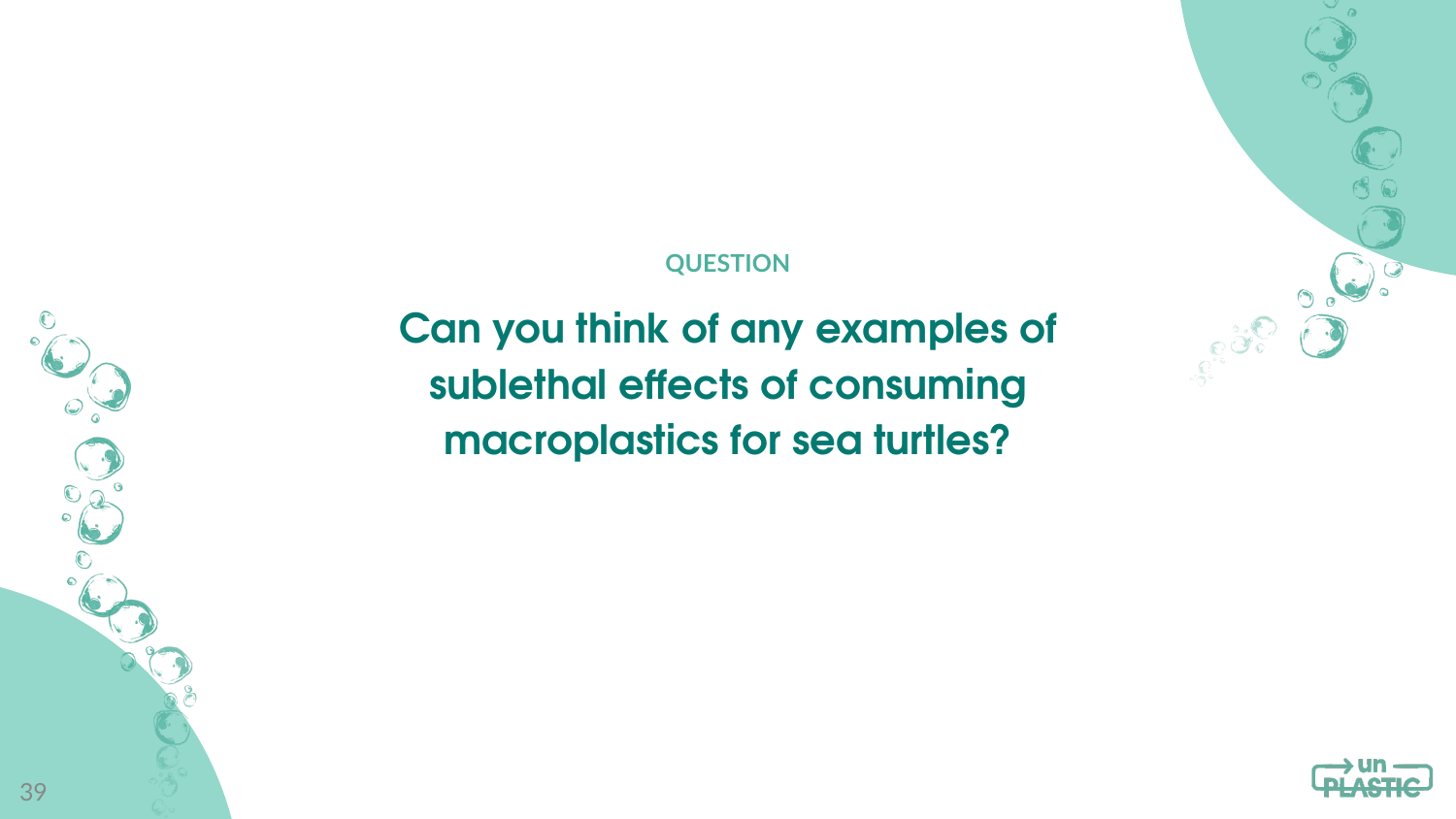

Can you think of any examples of sublethal effects of consuming macroplastics for sea turtles?